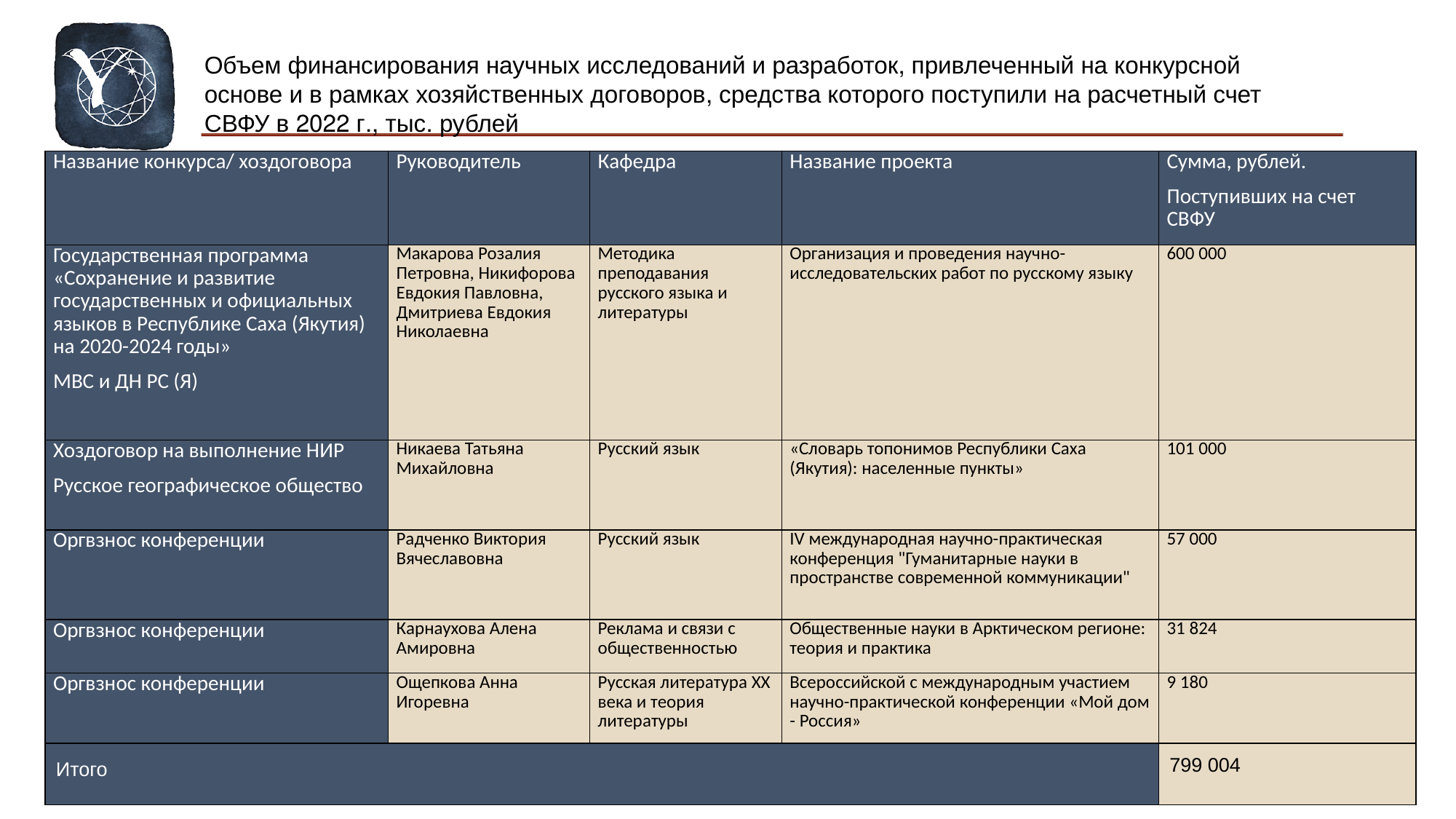

Объем финансирования научных исследований и разработок, привлеченный на конкурсной основе и в рамках хозяйственных договоров, средства которого поступили на расчетный счет СВФУ в 2022 г., тыс. рублей
| Название конкурса/ хоздоговора | Руководитель | Кафедра | Название проекта | Сумма, рублей. Поступивших на счет СВФУ |
| --- | --- | --- | --- | --- |
| Государственная программа «Сохранение и развитие государственных и официальных языков в Республике Саха (Якутия) на 2020-2024 годы» МВС и ДН РС (Я) | Макарова Розалия Петровна, Никифорова Евдокия Павловна, Дмитриева Евдокия Николаевна | Методика преподавания русского языка и литературы | Организация и проведения научно-исследовательских работ по русскому языку | 600 000 |
| Хоздоговор на выполнение НИР Русское географическое общество | Никаева Татьяна Михайловна | Русский язык | «Словарь топонимов Республики Саха (Якутия): населенные пункты» | 101 000 |
| Оргвзнос конференции | Радченко Виктория Вячеславовна | Русский язык | IV международная научно-практическая конференция "Гуманитарные науки в пространстве современной коммуникации" | 57 000 |
| Оргвзнос конференции | Карнаухова Алена Амировна | Реклама и связи с общественностью | Общественные науки в Арктическом регионе: теория и практика | 31 824 |
| Оргвзнос конференции | Ощепкова Анна Игоревна | Русская литература XX века и теория литературы | Всероссийской с международным участием научно-практической конференции «Мой дом - Россия» | 9 180 |
| Итого |  |  |  | 799 004 |